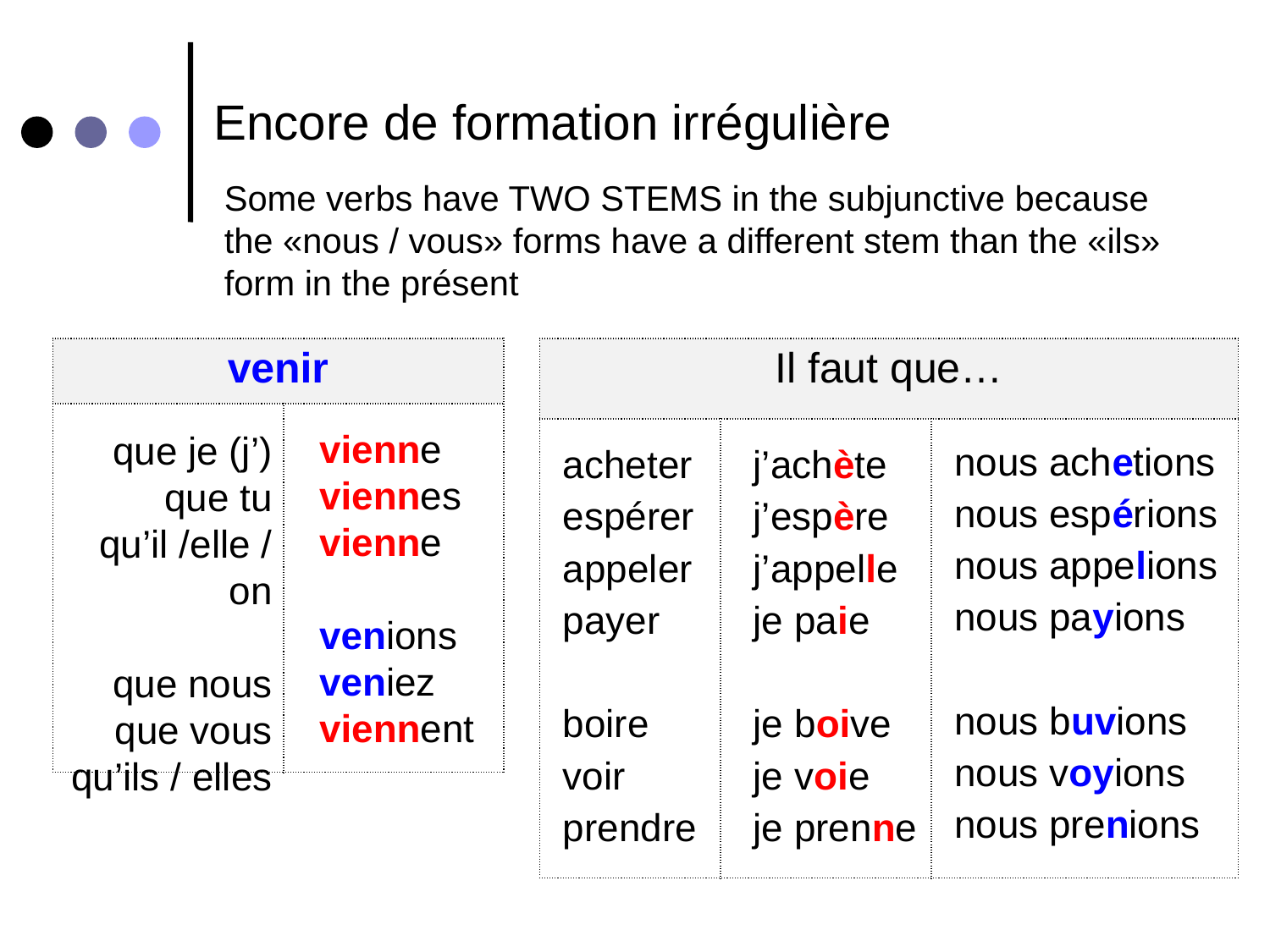

Encore de formation irrégulière
Some verbs have TWO STEMS in the subjunctive because the «nous / vous» forms have a different stem than the «ils» form in the présent
| venir |  |
| --- | --- |
|  |  |
| Il faut que… |  |  |
| --- | --- | --- |
|  |  |  |
vienne
viennes
vienne

venions
veniez
viennent
que je (j’)
que tu
qu’il /elle / on

que nous
que vous
qu’ils / elles
nous achetions
nous espérions
nous appelions
nous payions

nous buvions
nous voyions
nous prenions
acheter
espérer
appeler
payer

boire
voir
prendre
j’achète
j’espère
j’appelle
je paie

je boive
je voie
je prenne